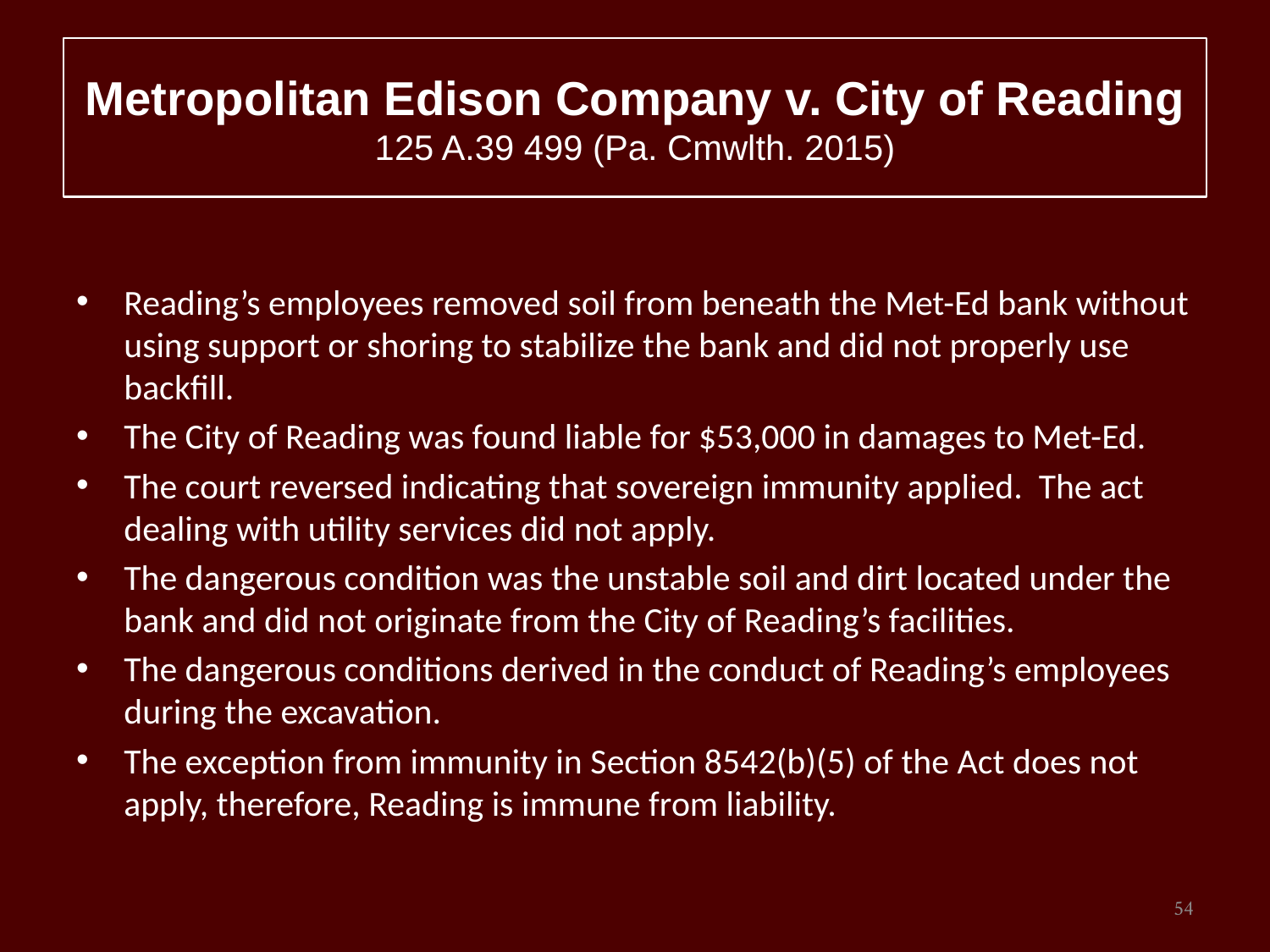

# Metropolitan Edison Company v. City of Reading 125 A.39 499 (Pa. Cmwlth. 2015)
Reading’s employees removed soil from beneath the Met-Ed bank without using support or shoring to stabilize the bank and did not properly use backfill.
The City of Reading was found liable for $53,000 in damages to Met-Ed.
The court reversed indicating that sovereign immunity applied.  The act dealing with utility services did not apply.
The dangerous condition was the unstable soil and dirt located under the bank and did not originate from the City of Reading’s facilities.
The dangerous conditions derived in the conduct of Reading’s employees during the excavation.
The exception from immunity in Section 8542(b)(5) of the Act does not apply, therefore, Reading is immune from liability.
54